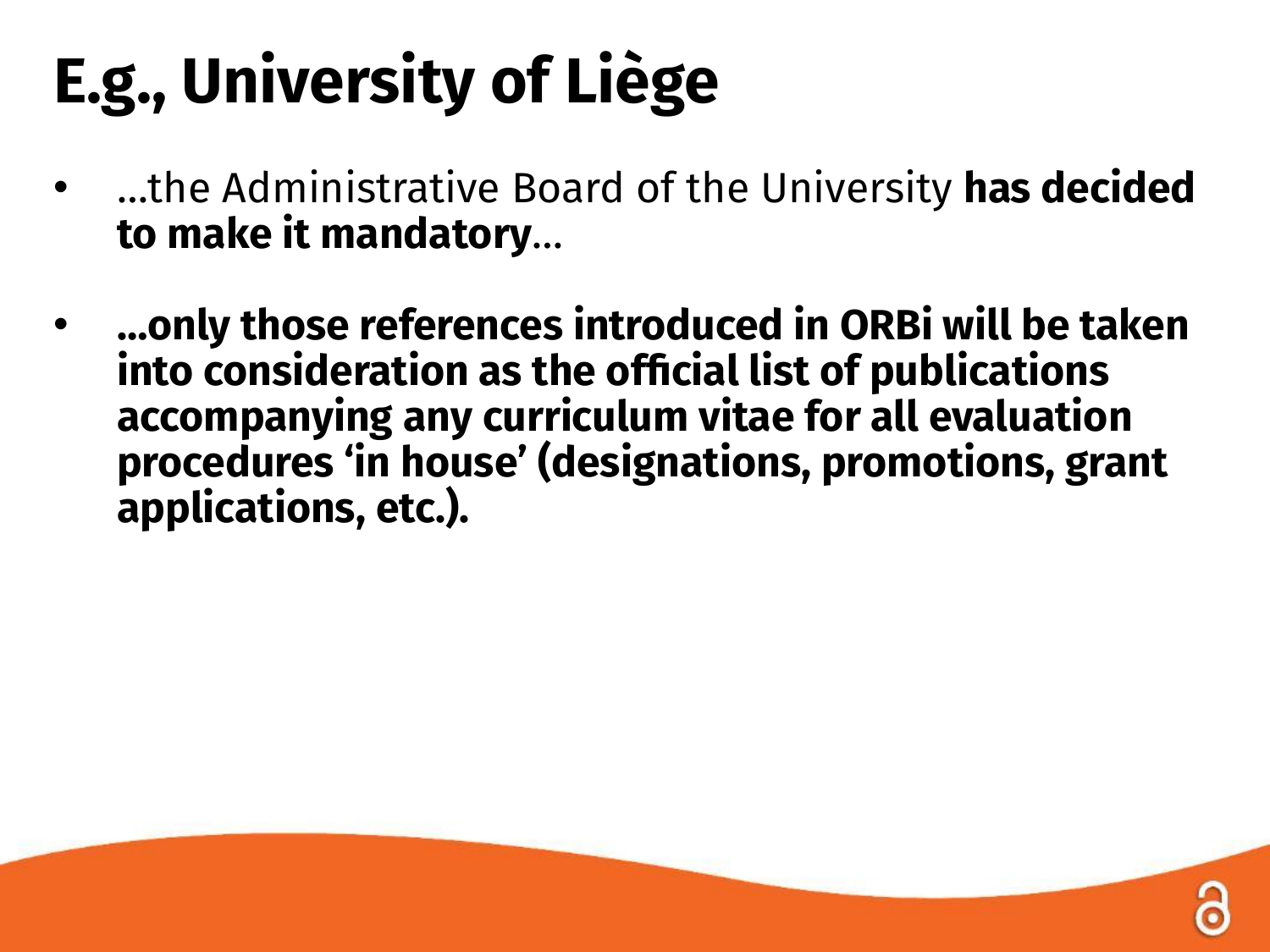

E.g., University of Liège

…the Administrative Board of the University has decided to make it mandatory…

…only those references introduced in ORBi will be taken into consideration as the official list of publications accompanying any curriculum vitae for all evaluation procedures ‘in house’ (designations, promotions, grant applications, etc.).